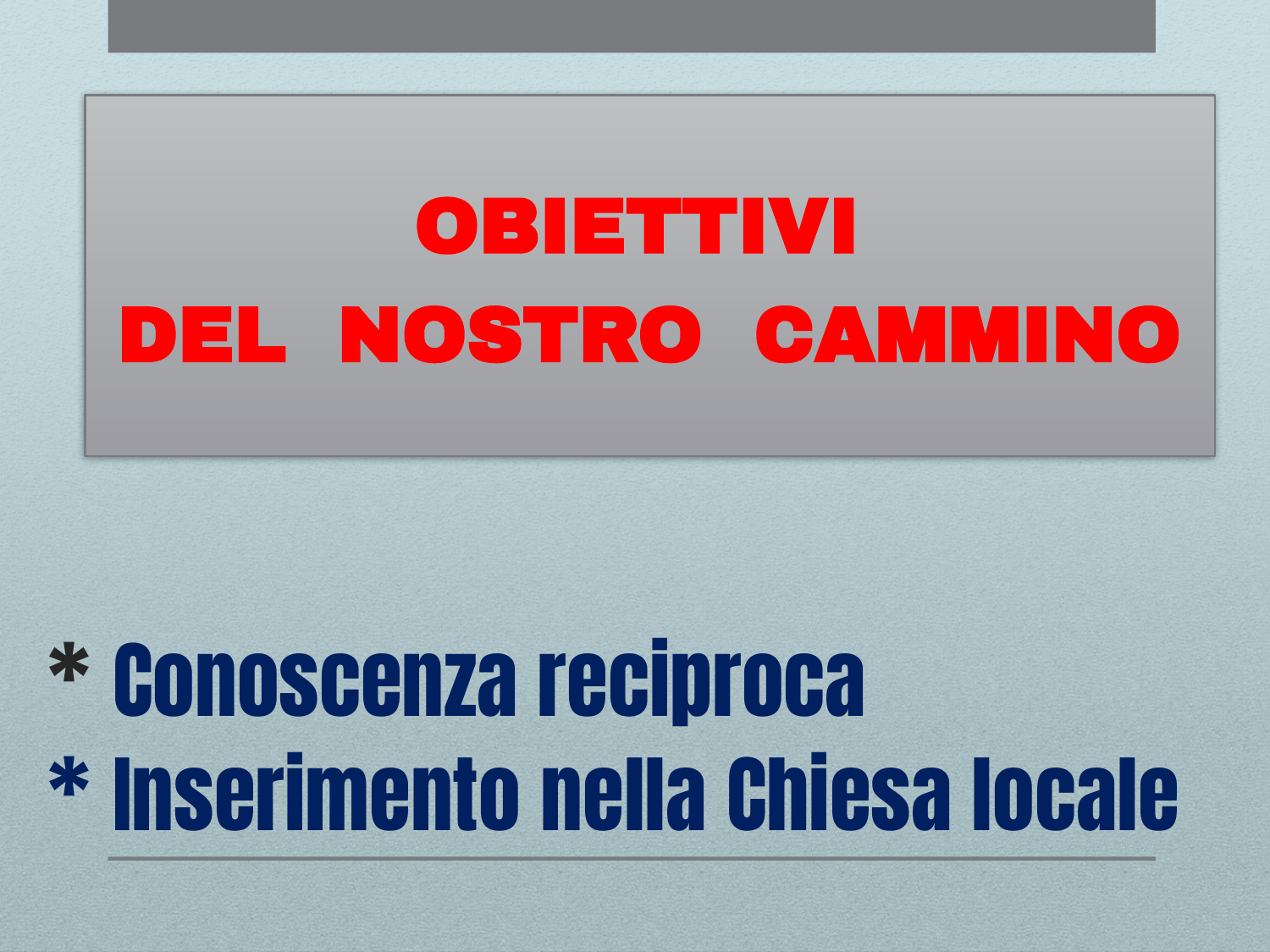

OBIETTIVI
DEL  NOSTRO  CAMMINO
# * Conoscenza reciproca * Inserimento nella Chiesa locale